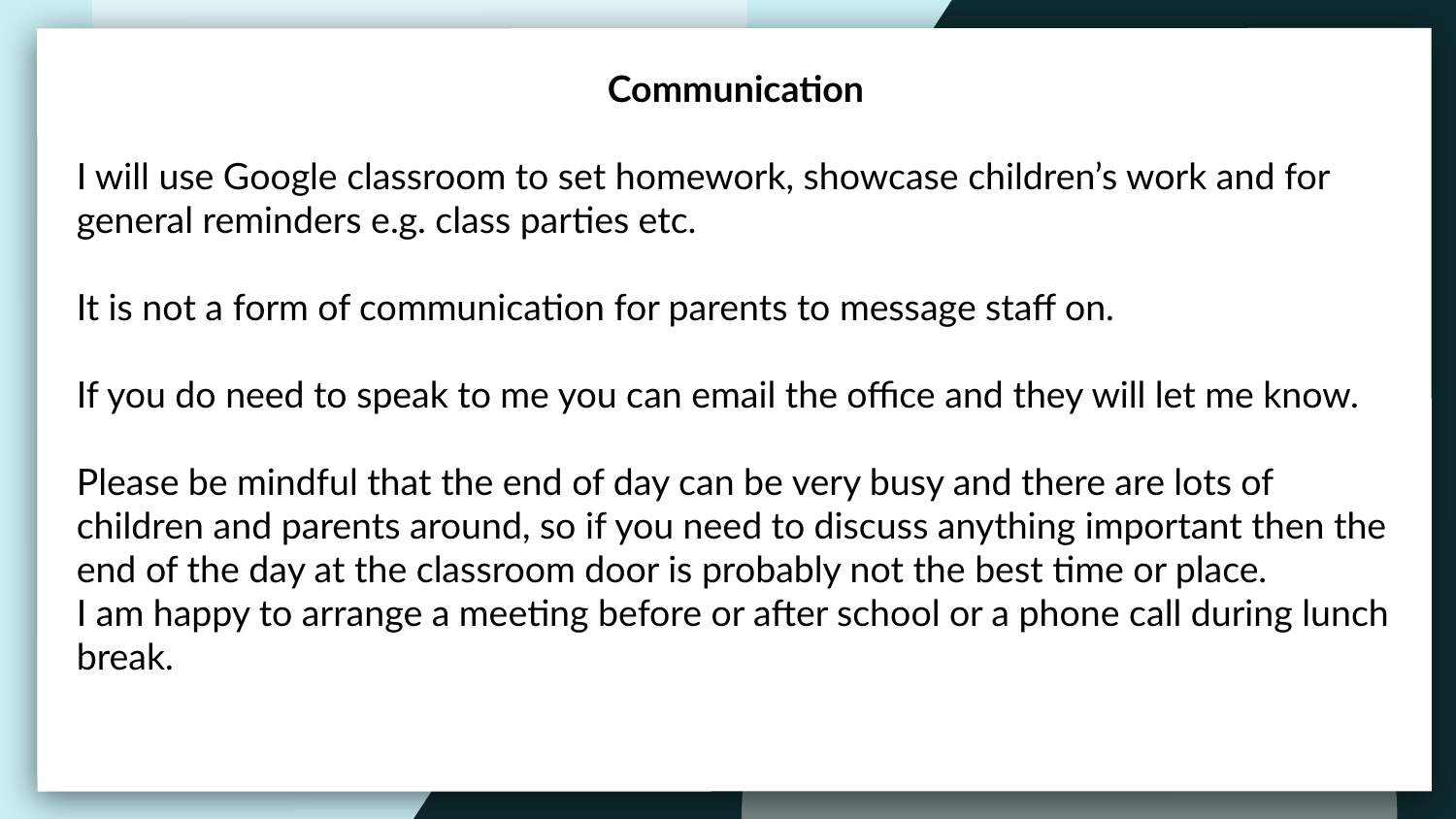

Communication

I will use Google classroom to set homework, showcase children’s work and for general reminders e.g. class parties etc.

It is not a form of communication for parents to message staff on.

If you do need to speak to me you can email the office and they will let me know.

Please be mindful that the end of day can be very busy and there are lots of children and parents around, so if you need to discuss anything important then the end of the day at the classroom door is probably not the best time or place.
I am happy to arrange a meeting before or after school or a phone call during lunch break.